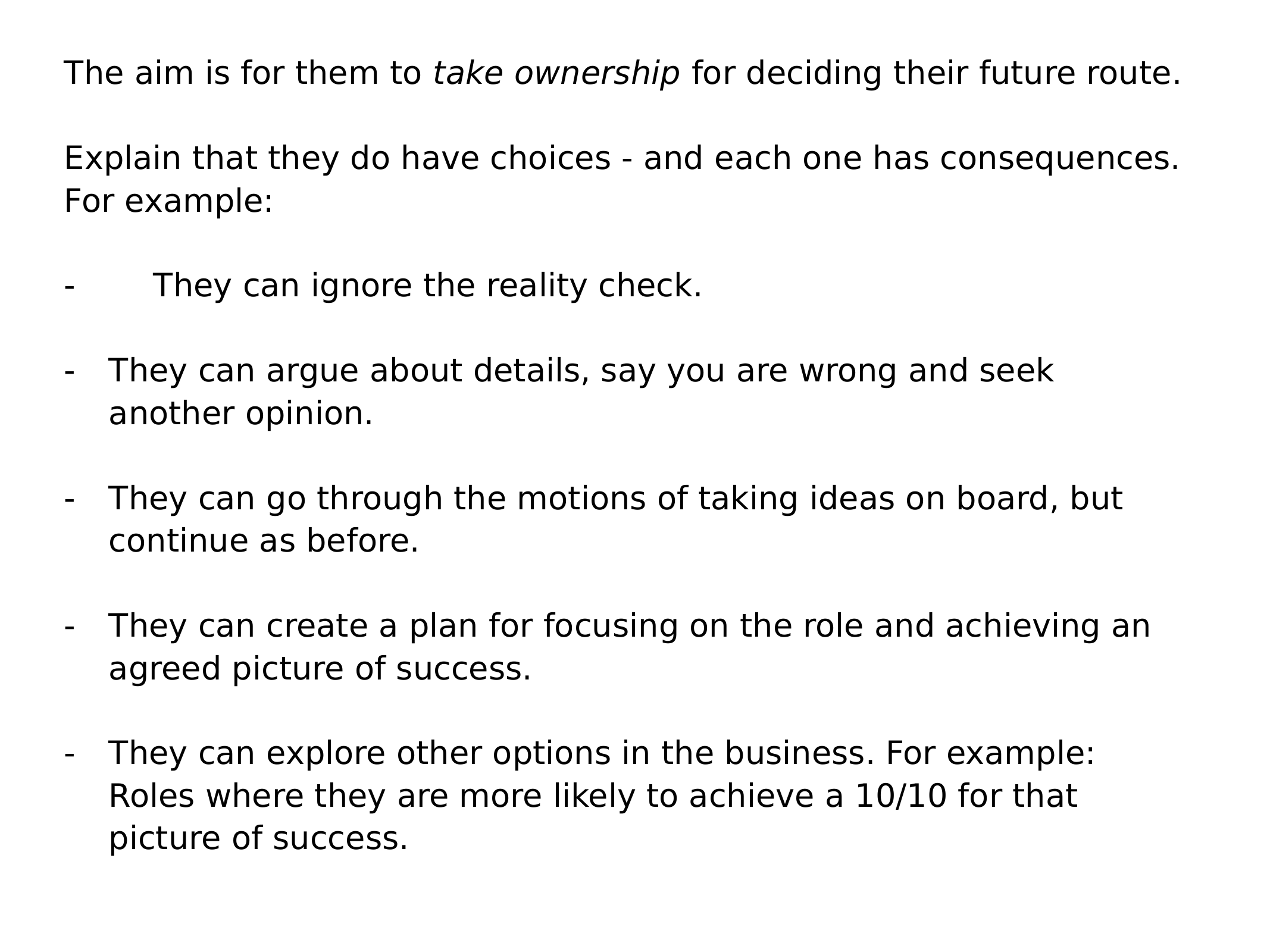

The aim is for them to take ownership for deciding their future route.

Explain that they do have choices - and each one has consequences. For example:

-	They can ignore the reality check.

-	They can argue about details, say you are wrong and seek another opinion.

-	They can go through the motions of taking ideas on board, but continue as before.

-	They can create a plan for focusing on the role and achieving an agreed picture of success.

-	They can explore other options in the business. For example: Roles where they are more likely to achieve a 10/10 for that picture of success.